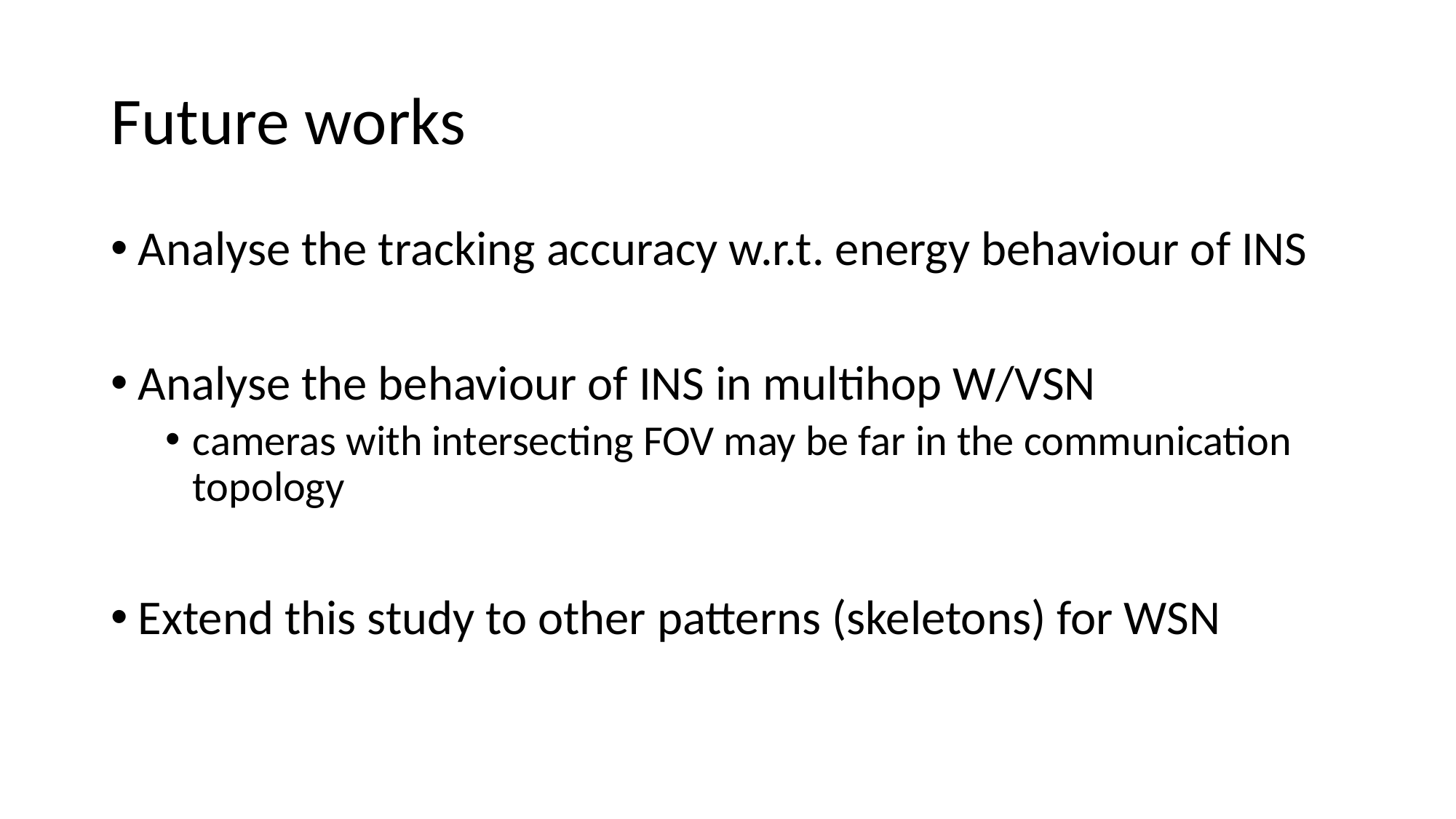

# Future works
Analyse the tracking accuracy w.r.t. energy behaviour of INS

Analyse the behaviour of INS in multihop W/VSN
cameras with intersecting FOV may be far in the communication topology

Extend this study to other patterns (skeletons) for WSN